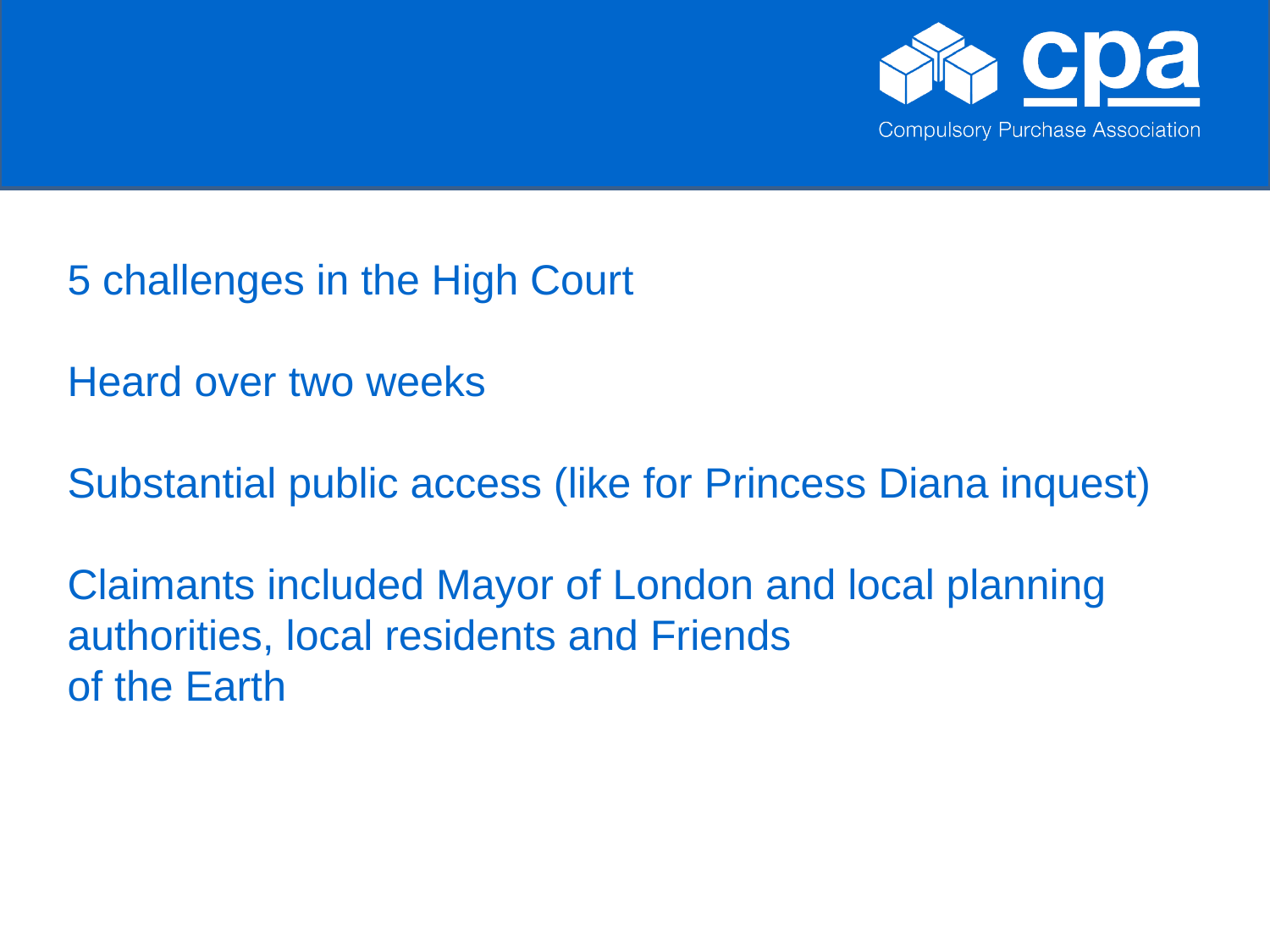

5 challenges in the High Court
Heard over two weeks
Substantial public access (like for Princess Diana inquest)
Claimants included Mayor of London and local planning authorities, local residents and Friends
of the Earth